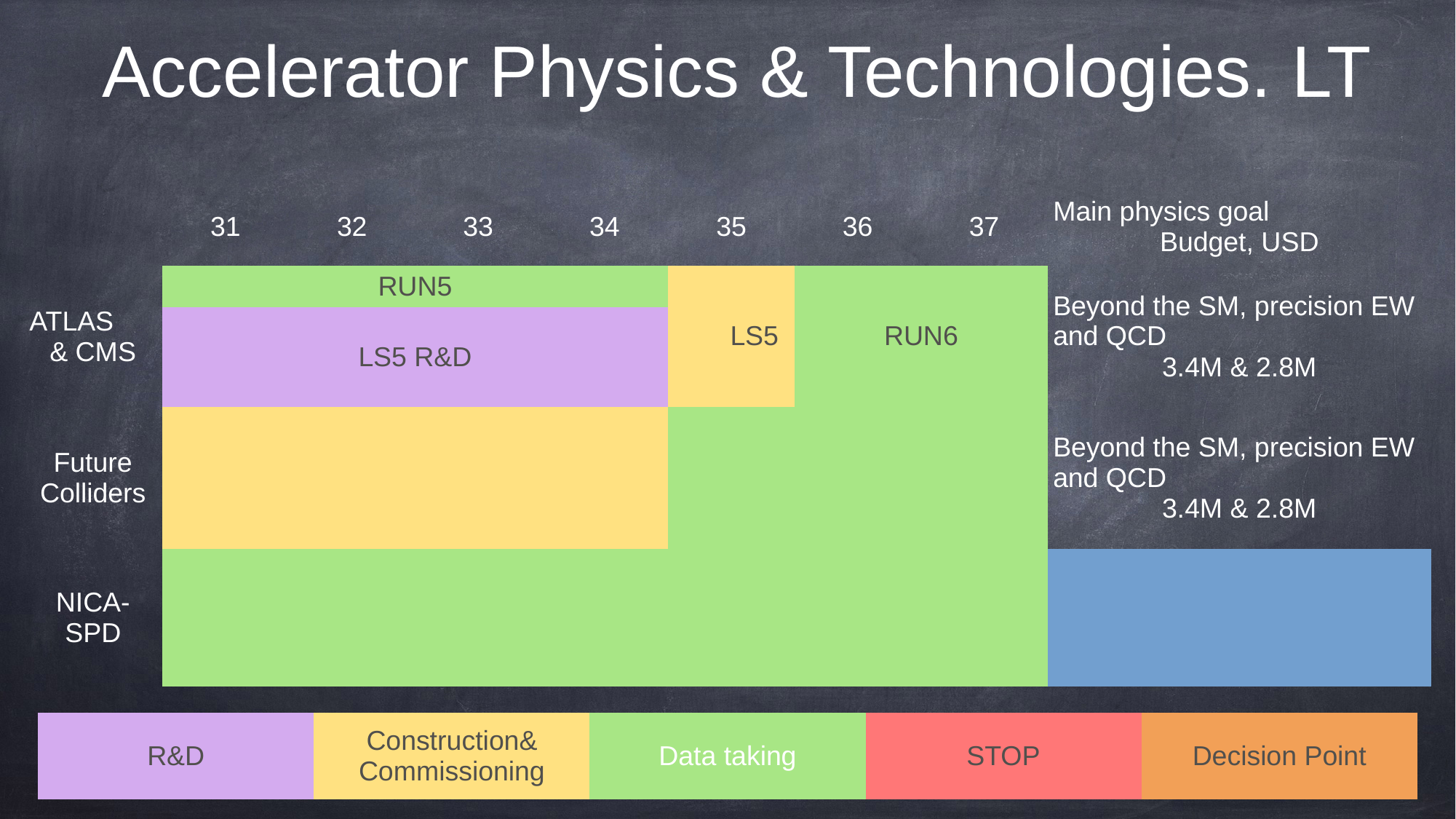

Accelerator Physics & Technologies. LT
|  | 31 |  | 32 |  | 33 |  | 34 |  | 35 |  | 36 |  | 37 |  | Main physics goal Budget, USD |
| --- | --- | --- | --- | --- | --- | --- | --- | --- | --- | --- | --- | --- | --- | --- | --- |
| ATLAS & CMS | RUN5 |  |  |  |  |  |  |  | LS5 |  | RUN6 |  |  |  | Beyond the SM, precision EW and QCD 3.4M & 2.8M |
|  | LS5 R&D |  |  |  |  |  |  |  |  |  |  |  |  |  |  |
| Future Colliders |  |  |  |  |  |  |  |  |  |  |  |  |  |  | Beyond the SM, precision EW and QCD 3.4M & 2.8M |
| NICA-SPD |  |  |  |  |  |  |  |  |  |  |  |  |  |  | TMD PDF, 21M |
| R&D | Construction& Commissioning | Data taking | STOP | Decision Point |
| --- | --- | --- | --- | --- |